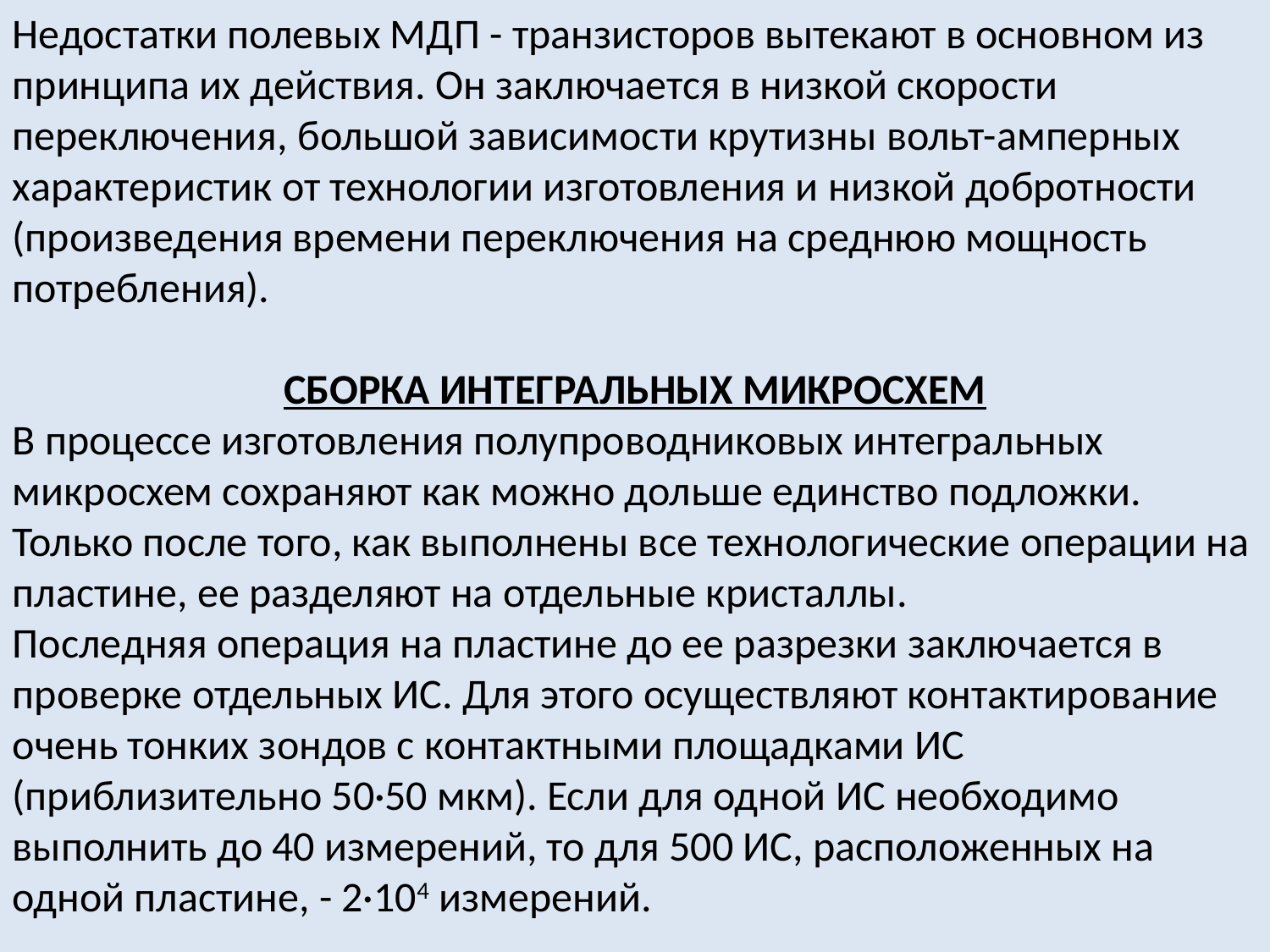

Недостатки полевых МдП - транзисторов вытекают в основном из принципа их действия. Он заключается в низкой скорости переключения, большой зависимости крутизны вольт-амперных характеристик от технологии изготовления и низкой добротности (произведения времени переключения на среднюю мощность потребления).

Сборка интегральных микросхем
В процессе изготовления полупроводниковых интегральных микросхем сохраняют как можно дольше единство подложки. Только после того, как выполнены все технологические операции на пластине, ее разделяют на отдельные кристаллы.
Последняя операция на пластине до ее разрезки заключается в проверке отдельных ИС. для этого осуществляют контактирование очень тонких зондов с контактными площадками ИС (приблизительно 50·50 мкм). Если для одной ИС необходимо выполнить до 40 измерений, то для 500 ИС, расположенных на одной пластине, - 2·104 измерений.